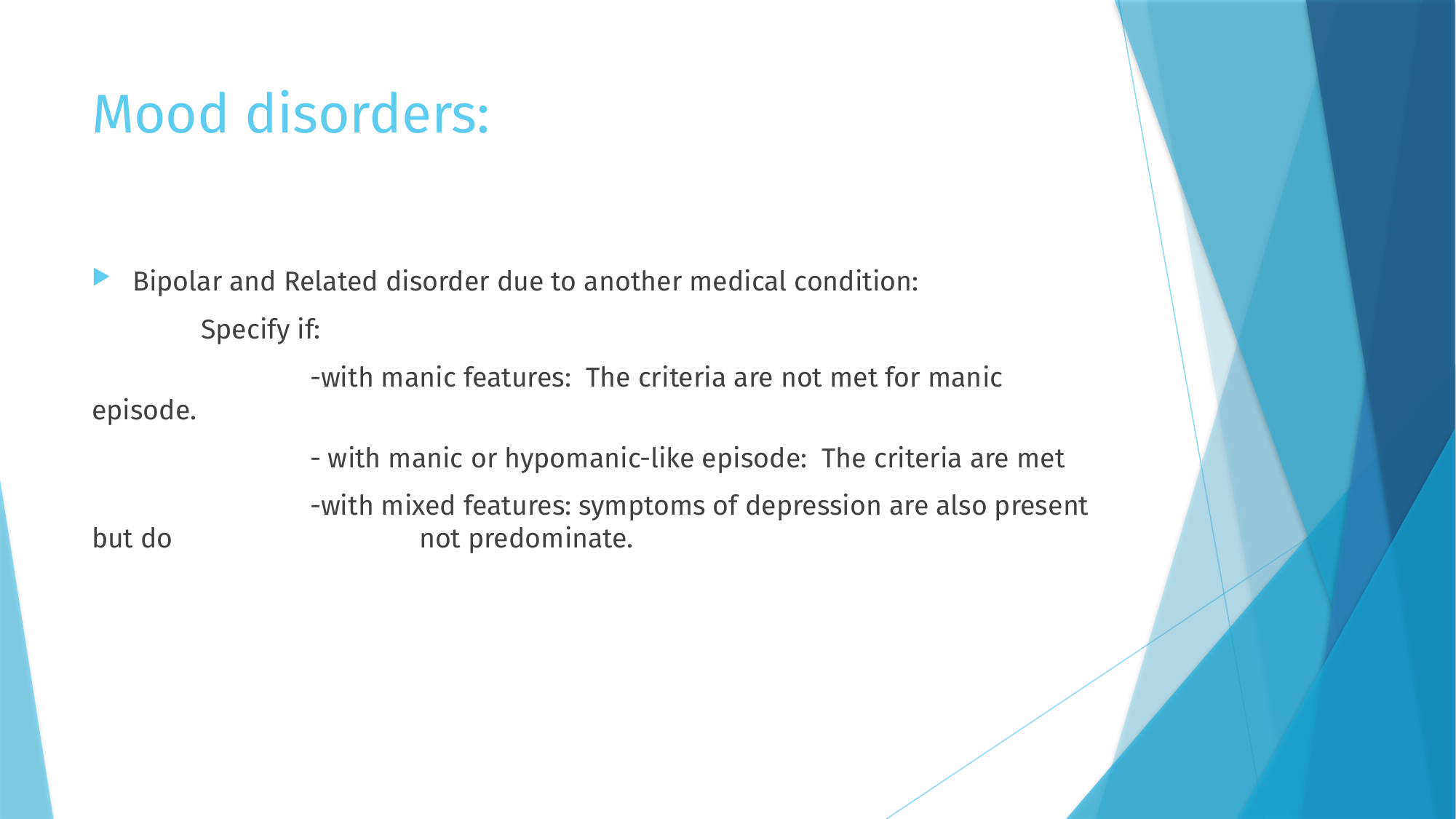

# Mood disorders:
Bipolar and Related disorder due to another medical condition:
	Specify if:
		-with manic features:  The criteria are not met for manic episode.
		- with manic or hypomanic-like episode:  The criteria are met
		-with mixed features: symptoms of depression are also present but do 			not predominate.